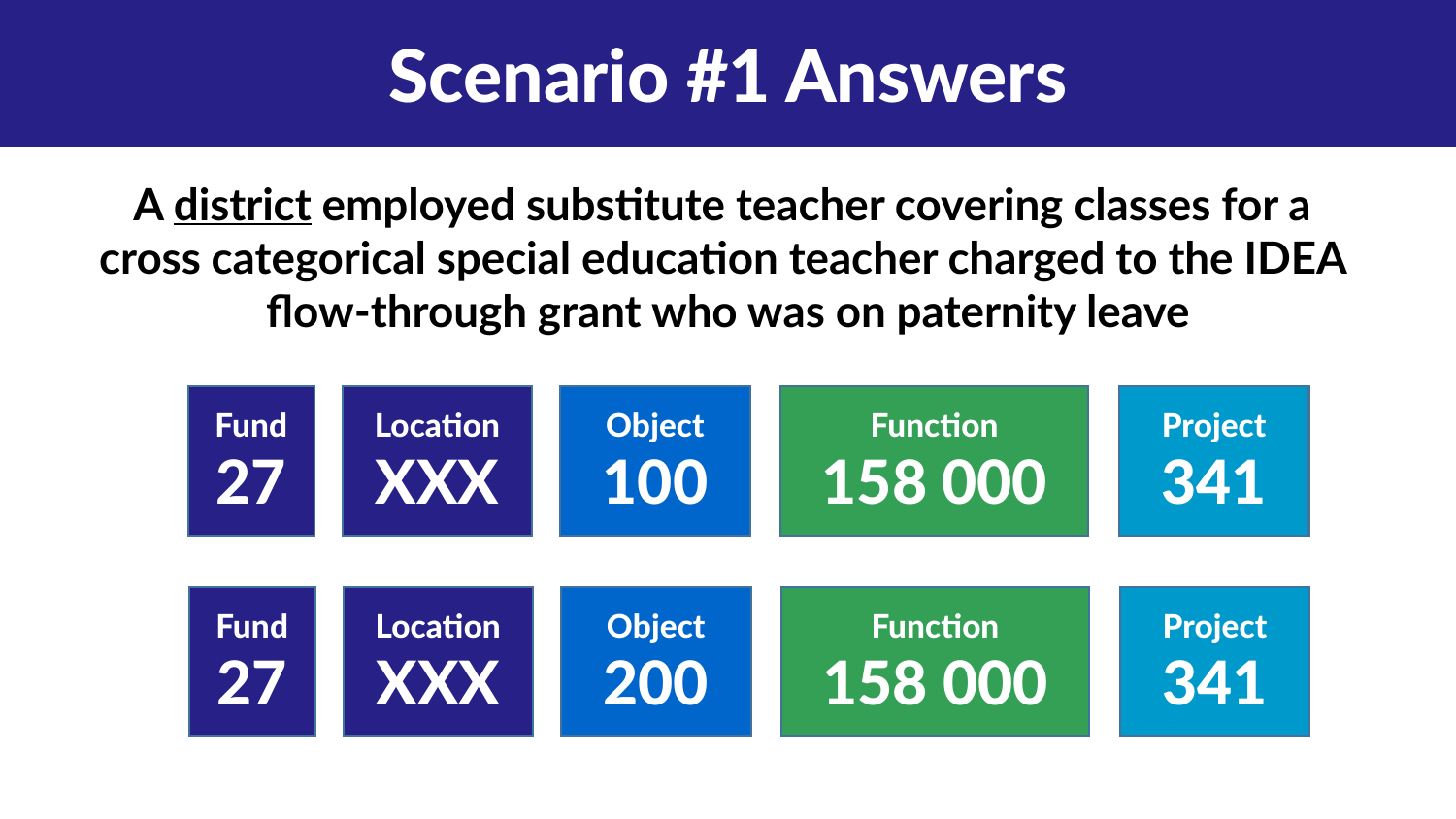

Scenario #1 Answers
A district employed substitute teacher covering classes for a
cross categorical special education teacher charged to the IDEA
flow-through grant who was on paternity leave

Fund
27
Location
XXX
Object
100
Function
158 000
Project
341
Fund
27
Location
XXX
Object
200
Function
158 000
Project
341